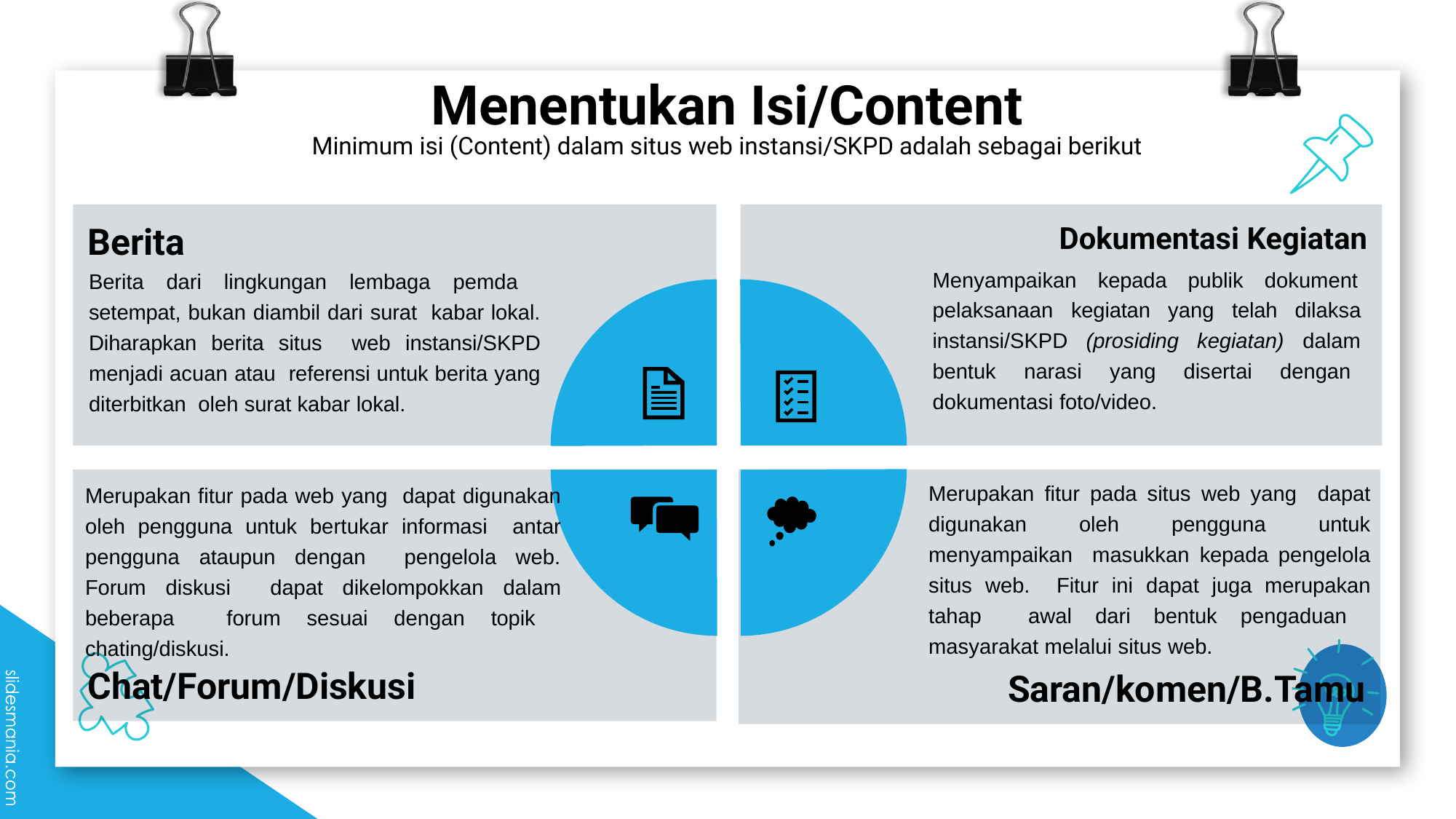

Menentukan Isi/Content
Minimum isi (Content) dalam situs web instansi/SKPD adalah sebagai berikut
Berita
Dokumentasi Kegiatan
Menyampaikan kepada publik dokument  pelaksanaan kegiatan yang telah dilaksa  instansi/SKPD (prosiding kegiatan) dalam  bentuk narasi yang disertai dengan  dokumentasi foto/video.

Berita dari lingkungan lembaga pemda  setempat, bukan diambil dari surat  kabar lokal. Diharapkan berita situs  web instansi/SKPD menjadi acuan atau  referensi untuk berita yang diterbitkan  oleh surat kabar lokal.

Chat/Forum/Diskusi

Saran/komen/B.Tamu
Merupakan fitur pada situs web yang  dapat digunakan oleh pengguna untuk menyampaikan  masukkan kepada pengelola situs web.  Fitur ini dapat juga merupakan tahap  awal dari bentuk pengaduan  masyarakat melalui situs web.

Merupakan fitur pada web yang  dapat digunakan oleh pengguna untuk bertukar informasi  antar pengguna ataupun dengan  pengelola web. Forum diskusi  dapat dikelompokkan dalam beberapa  forum sesuai dengan topik  chating/diskusi.